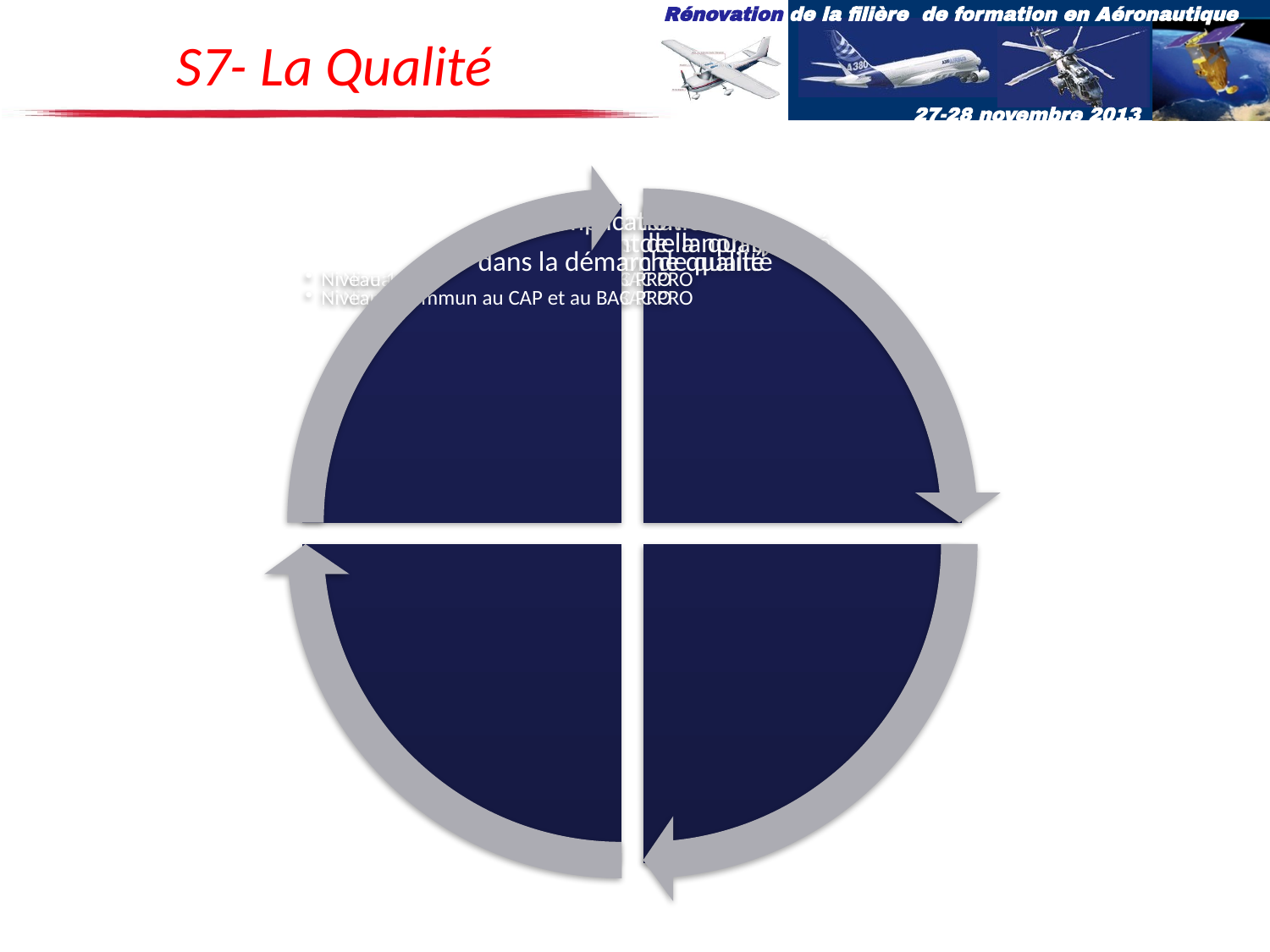

# S7- La Qualité
L’organisation
et la gestion de qualité
Niveau 1 commun au CAP et au BAC PRO
Causes et effets de la non qualité
Niveau 1 commun au CAP et au BAC PRO
Le management de la qualité
Niveau 1 commun au CAP et au BAC PRO
Implication
dans la démarche qualité
Niveau 2 commun au CAP et au BAC PRO